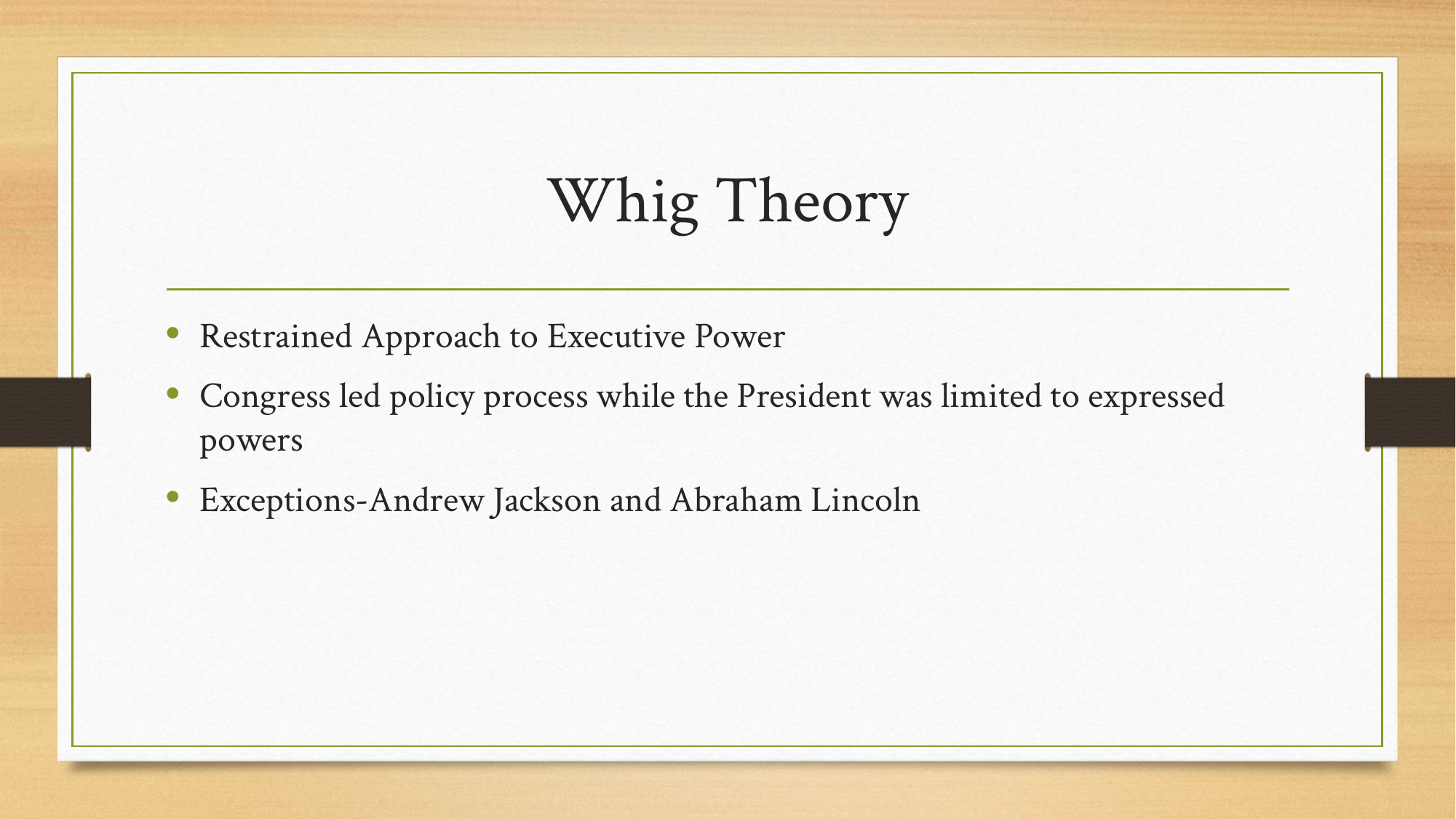

# Whig Theory
Restrained Approach to Executive Power
Congress led policy process while the President was limited to expressed powers
Exceptions-Andrew Jackson and Abraham Lincoln